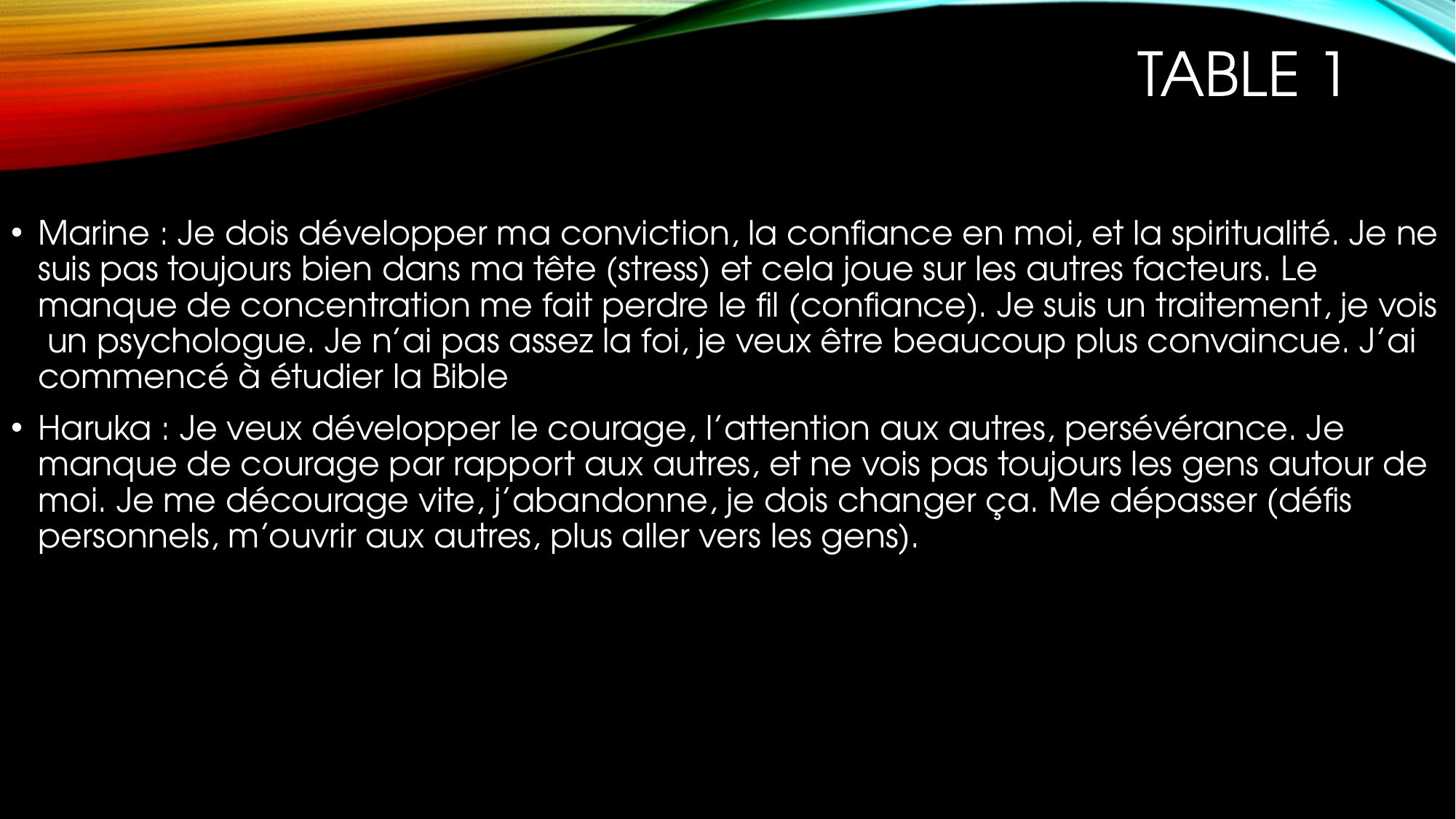

# Table 1
Marine : Je dois développer ma conviction, la confiance en moi, et la spiritualité. Je ne suis pas toujours bien dans ma tête (stress) et cela joue sur les autres facteurs. Le manque de concentration me fait perdre le fil (confiance). Je suis un traitement, je vois  un psychologue. Je n’ai pas assez la foi, je veux être beaucoup plus convaincue. J’ai commencé à étudier la Bible
Haruka : Je veux développer le courage, l’attention aux autres, persévérance. Je manque de courage par rapport aux autres, et ne vois pas toujours les gens autour de moi. Je me décourage vite, j’abandonne, je dois changer ça. Me dépasser (défis personnels, m’ouvrir aux autres, plus aller vers les gens).